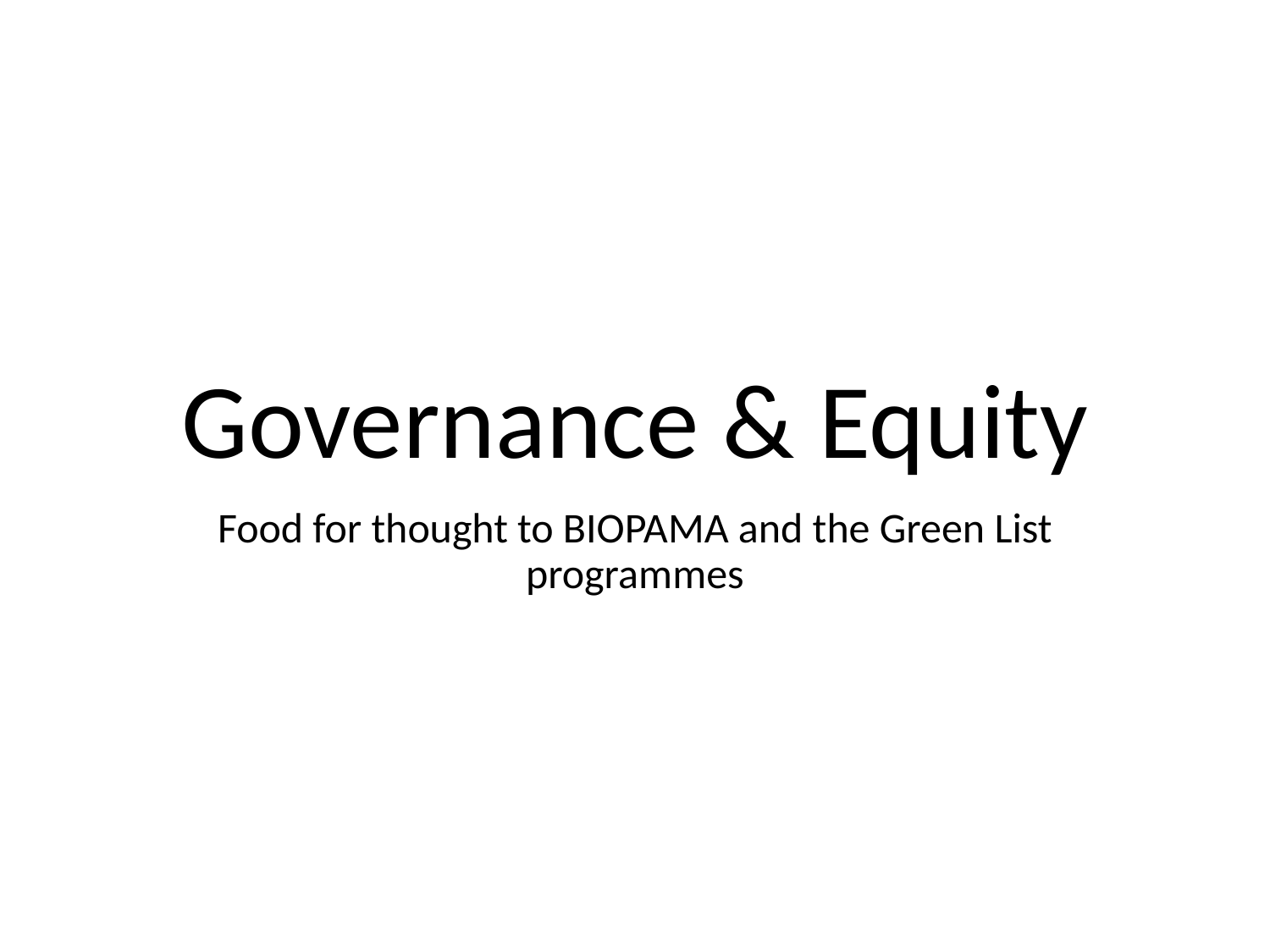

# Governance & Equity
Food for thought to BIOPAMA and the Green List programmes